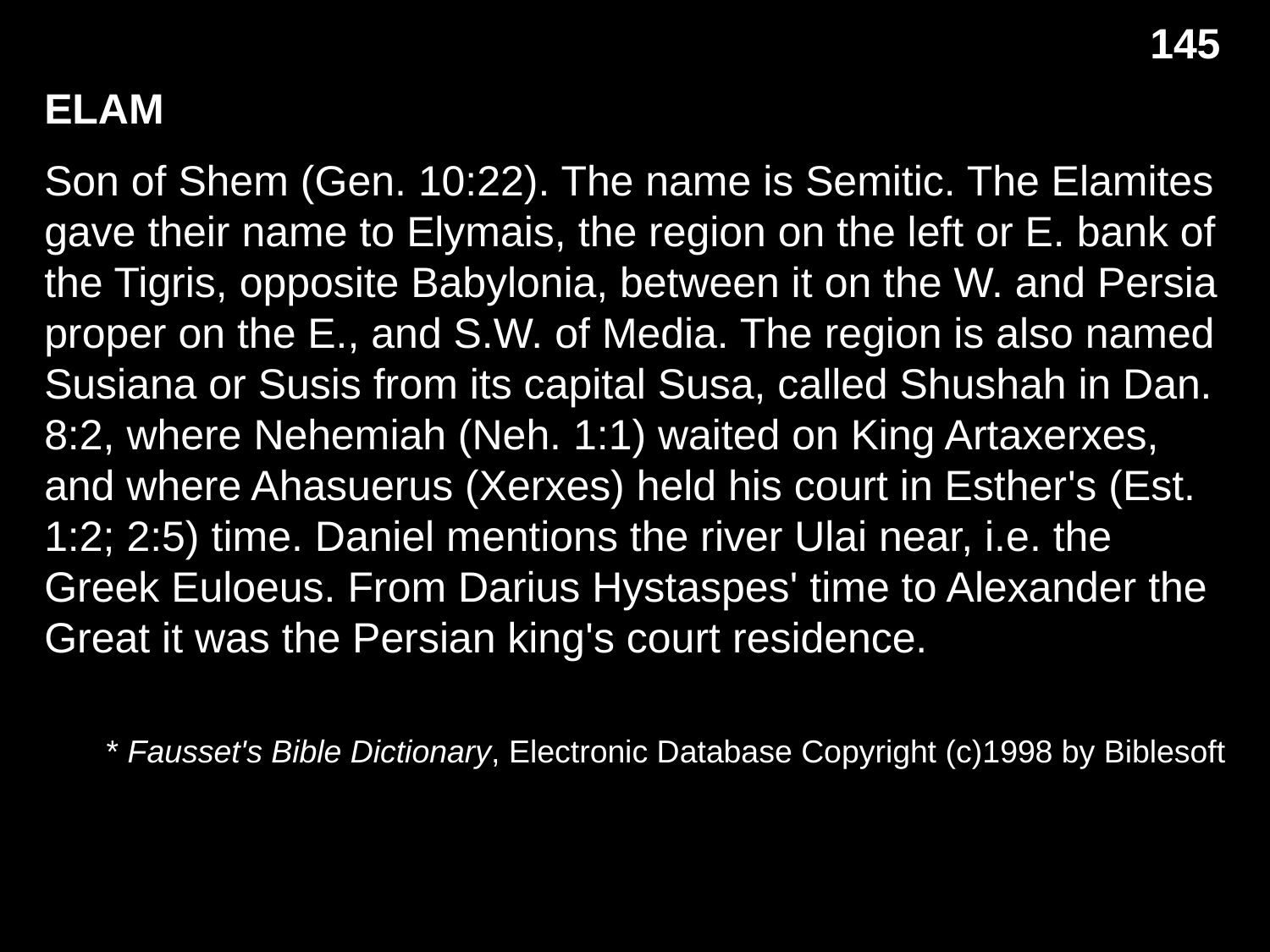

145
ELAM
Son of Shem (Gen. 10:22). The name is Semitic. The Elamites gave their name to Elymais, the region on the left or E. bank of the Tigris, opposite Babylonia, between it on the W. and Persia proper on the E., and S.W. of Media. The region is also named Susiana or Susis from its capital Susa, called Shushah in Dan. 8:2, where Nehemiah (Neh. 1:1) waited on King Artaxerxes, and where Ahasuerus (Xerxes) held his court in Esther's (Est. 1:2; 2:5) time. Daniel mentions the river Ulai near, i.e. the Greek Euloeus. From Darius Hystaspes' time to Alexander the Great it was the Persian king's court residence.

* Fausset's Bible Dictionary, Electronic Database Copyright (c)1998 by Biblesoft